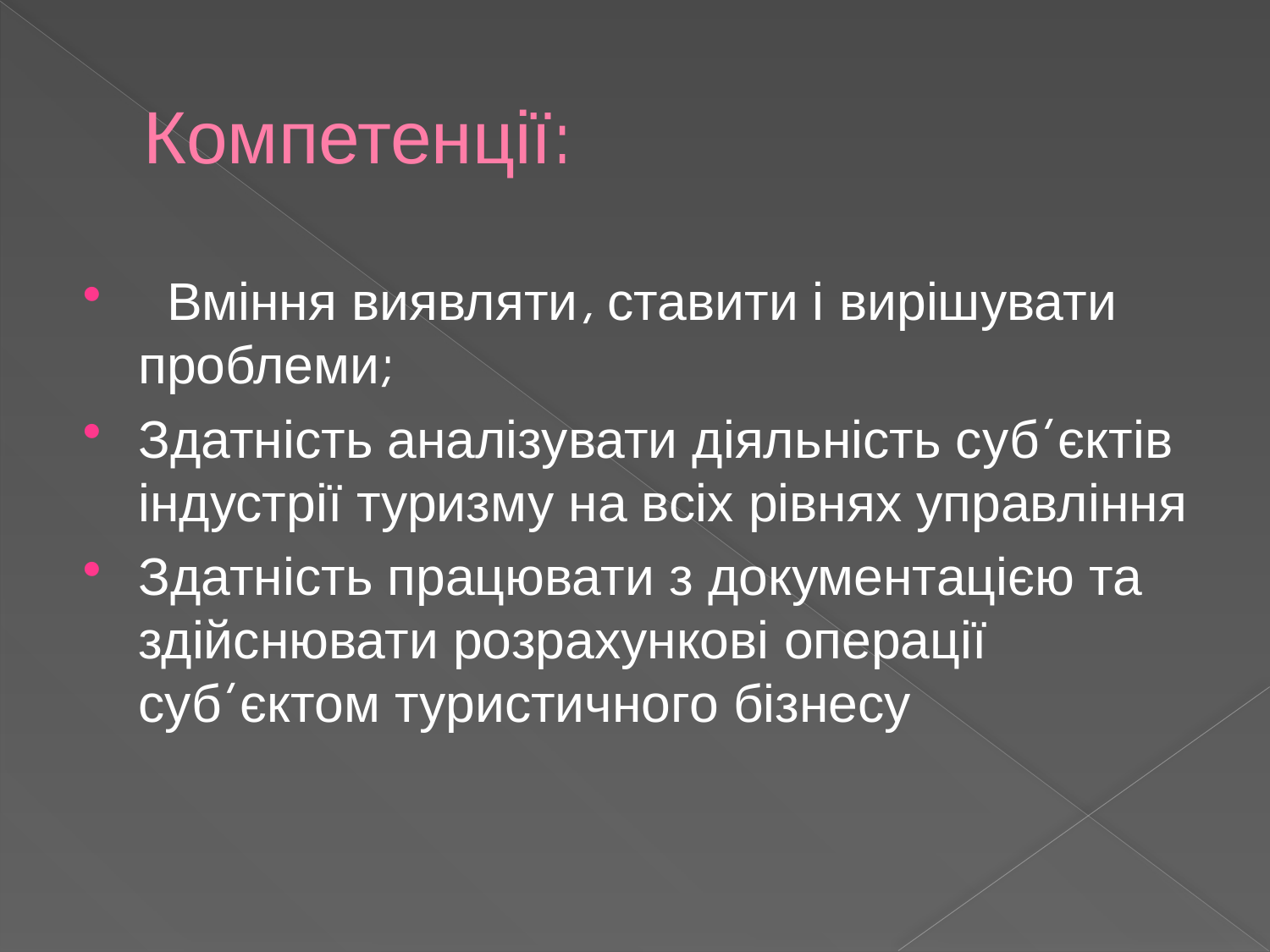

# Компетенції:
  Вміння виявляти, ставити і вирішувати проблеми;
Здатність аналізувати діяльність суб’єктів індустрії туризму на всіх рівнях управління
Здатність працювати з документацією та здійснювати розрахункові операції суб’єктом туристичного бізнесу